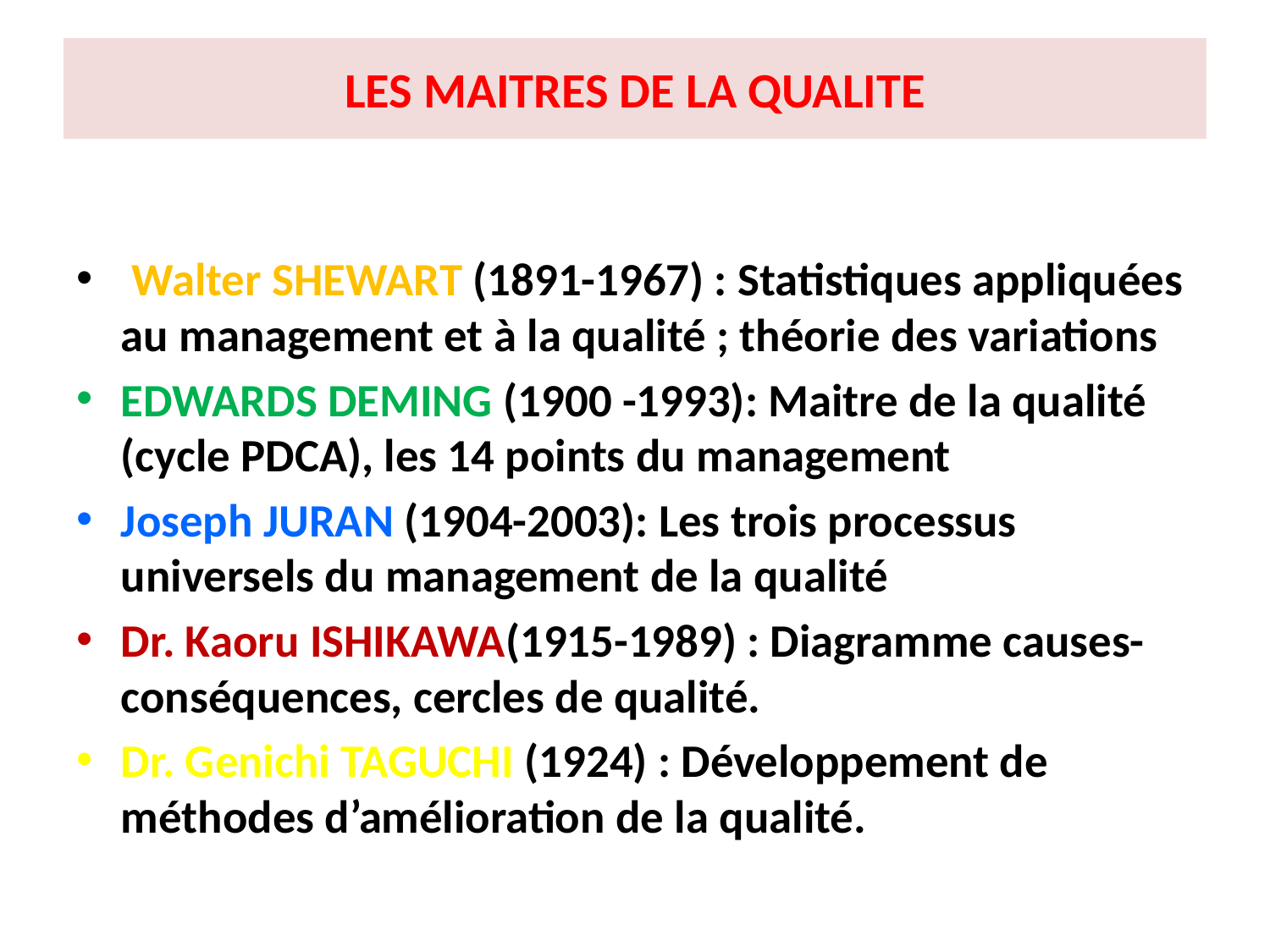

# LES MAITRES DE LA QUALITE

 Walter SHEWART (1891-1967) : Statistiques appliquées au management et à la qualité ; théorie des variations
EDWARDS DEMING (1900 -1993): Maitre de la qualité (cycle PDCA), les 14 points du management
Joseph JURAN (1904-2003): Les trois processus universels du management de la qualité
Dr. Kaoru ISHIKAWA(1915-1989) : Diagramme causes-conséquences, cercles de qualité.
Dr. Genichi TAGUCHI (1924) : Développement de méthodes d’amélioration de la qualité.